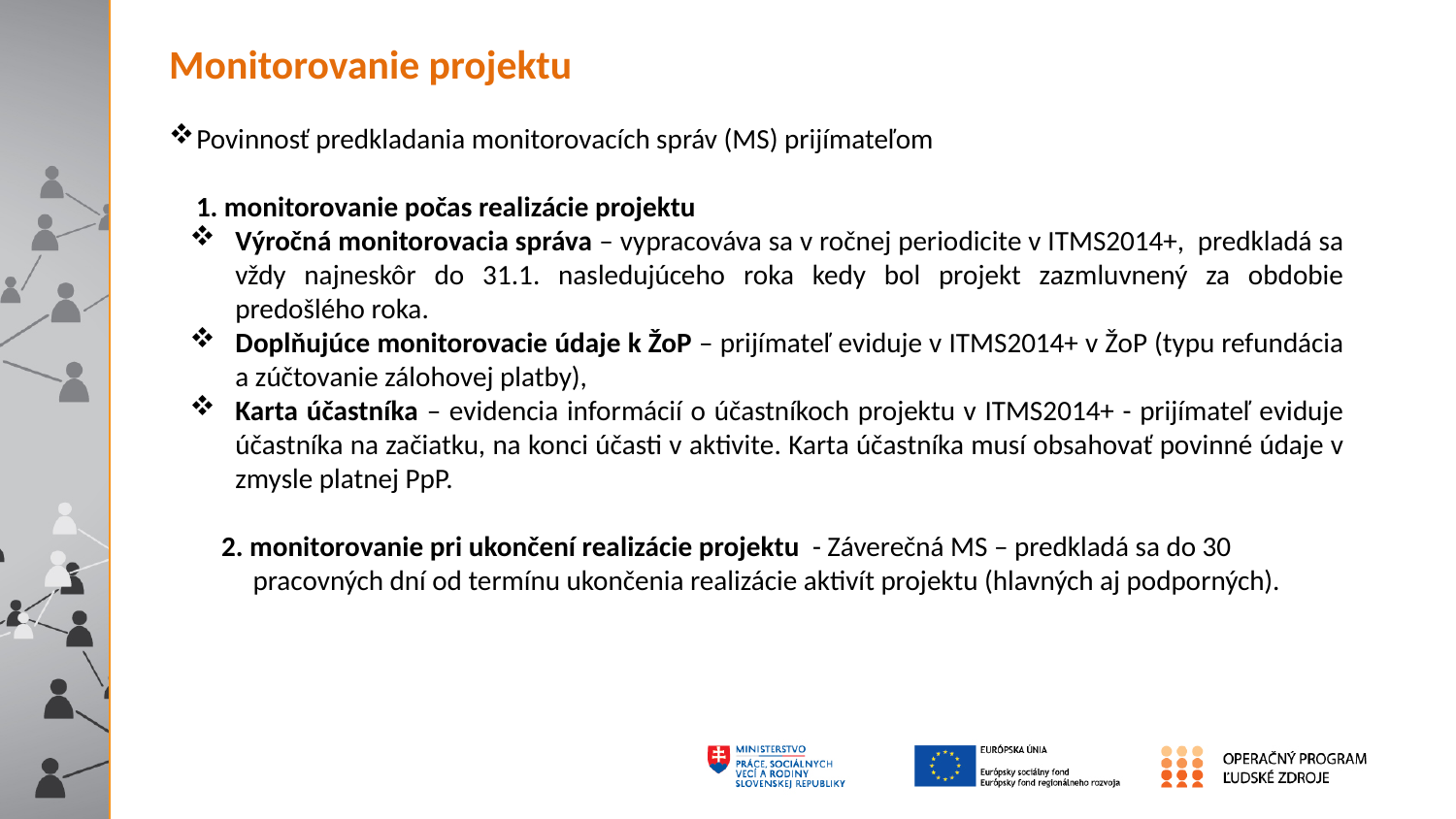

Monitorovanie projektu

Povinnosť predkladania monitorovacích správ (MS) prijímateľom

 1. monitorovanie počas realizácie projektu
Výročná monitorovacia správa – vypracováva sa v ročnej periodicite v ITMS2014+,  predkladá sa vždy najneskôr do 31.1. nasledujúceho roka kedy bol projekt zazmluvnený za obdobie predošlého roka.
Doplňujúce monitorovacie údaje k ŽoP – prijímateľ eviduje v ITMS2014+ v ŽoP (typu refundácia a zúčtovanie zálohovej platby),
Karta účastníka – evidencia informácií o účastníkoch projektu v ITMS2014+ - prijímateľ eviduje účastníka na začiatku, na konci účasti v aktivite. Karta účastníka musí obsahovať povinné údaje v zmysle platnej PpP.

     2. monitorovanie pri ukončení realizácie projektu  - Záverečná MS – predkladá sa do 30
          pracovných dní od termínu ukončenia realizácie aktivít projektu (hlavných aj podporných).